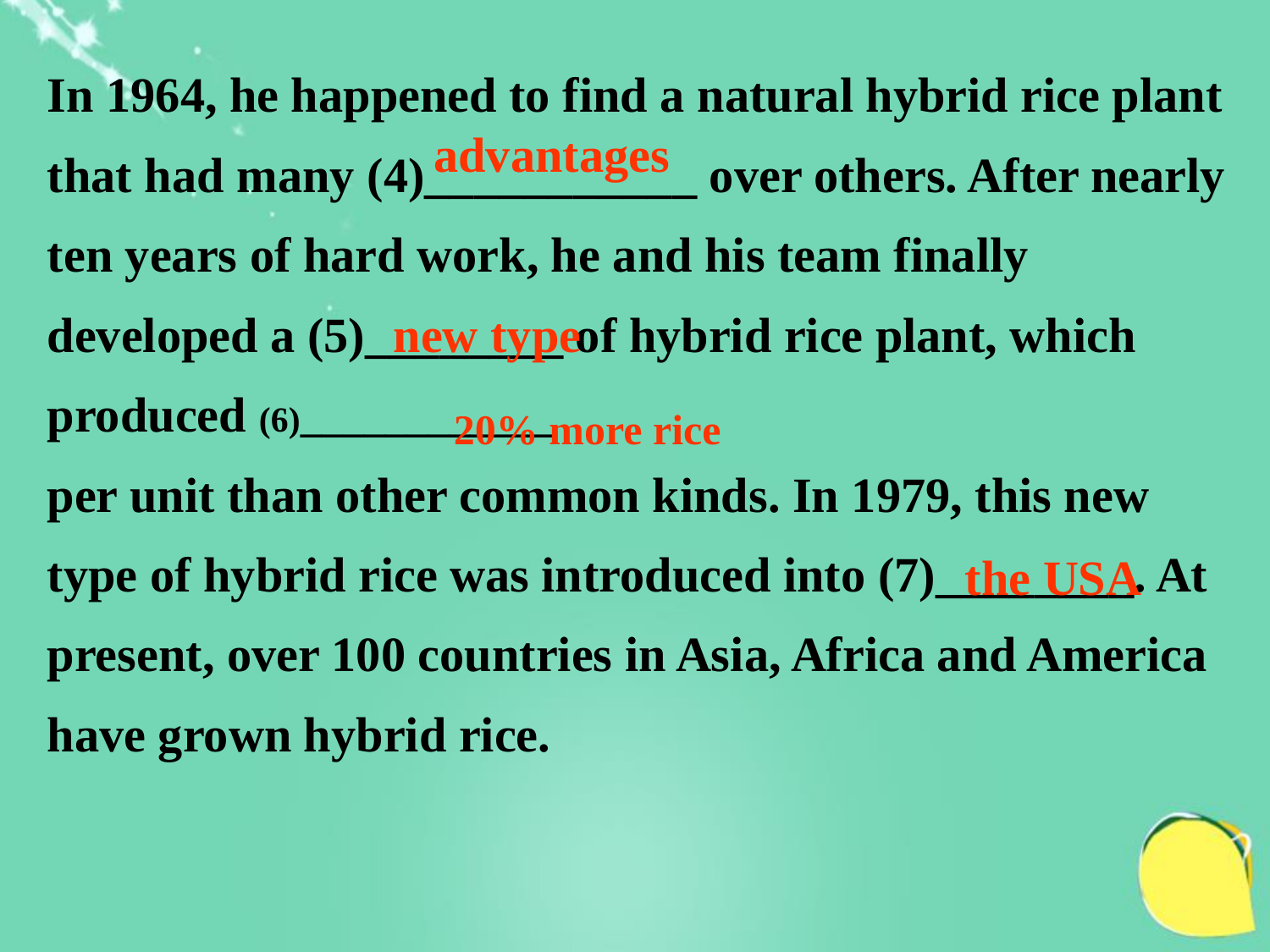

In 1964, he happened to find a natural hybrid rice plant that had many (4)___________ over others. After nearly ten years of hard work, he and his team finally developed a (5)________ of hybrid rice plant, which produced (6)____________
per unit than other common kinds. In 1979, this new type of hybrid rice was introduced into (7)________. At present, over 100 countries in Asia, Africa and America have grown hybrid rice.
advantages
new type
20% more rice
the USA